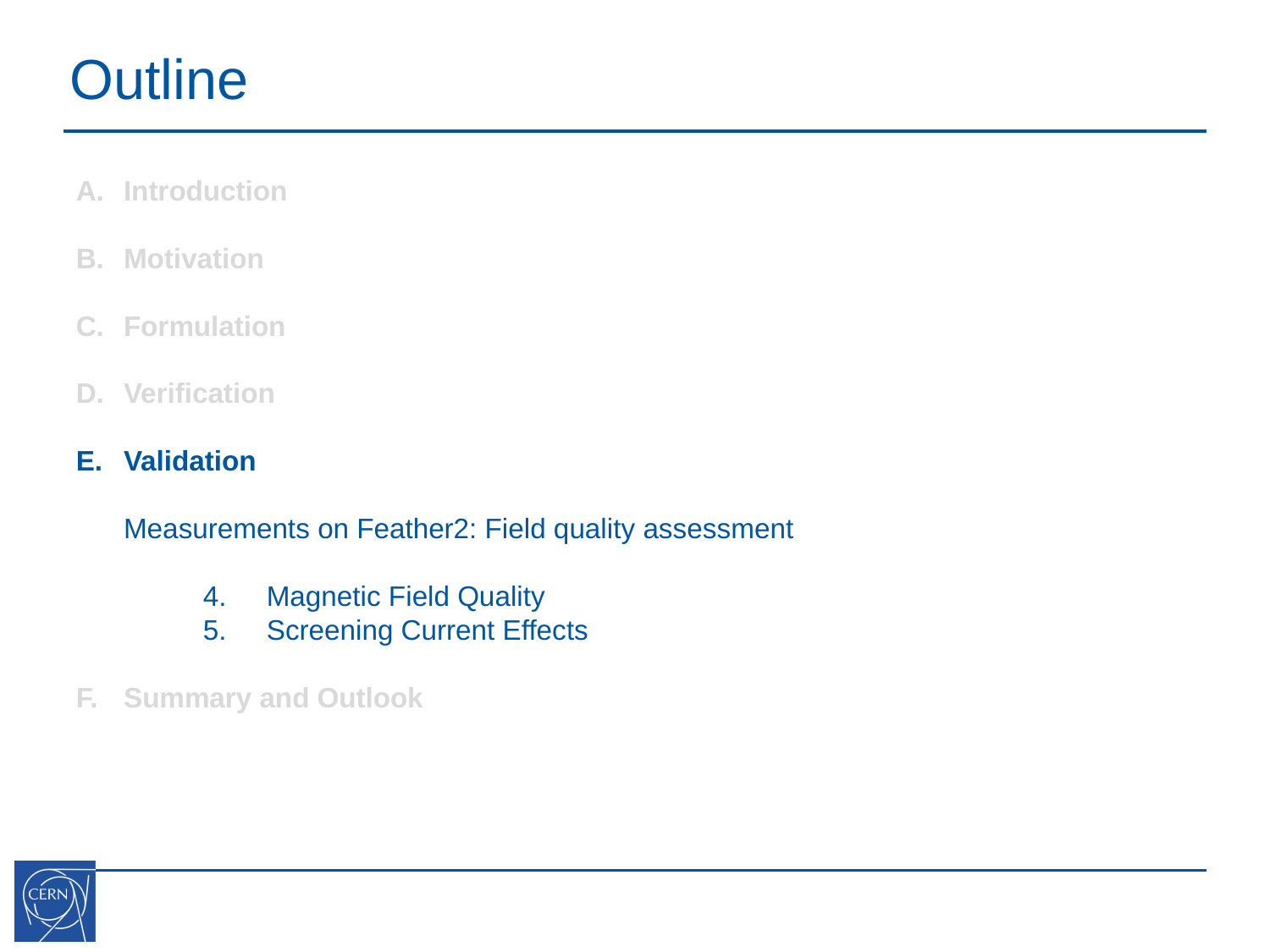

# Outline
Introduction

Motivation

Formulation

Verification
Validation
Measurements on Feather2: Field quality assessment

Magnetic Field Quality
Screening Current Effects

Summary and Outlook